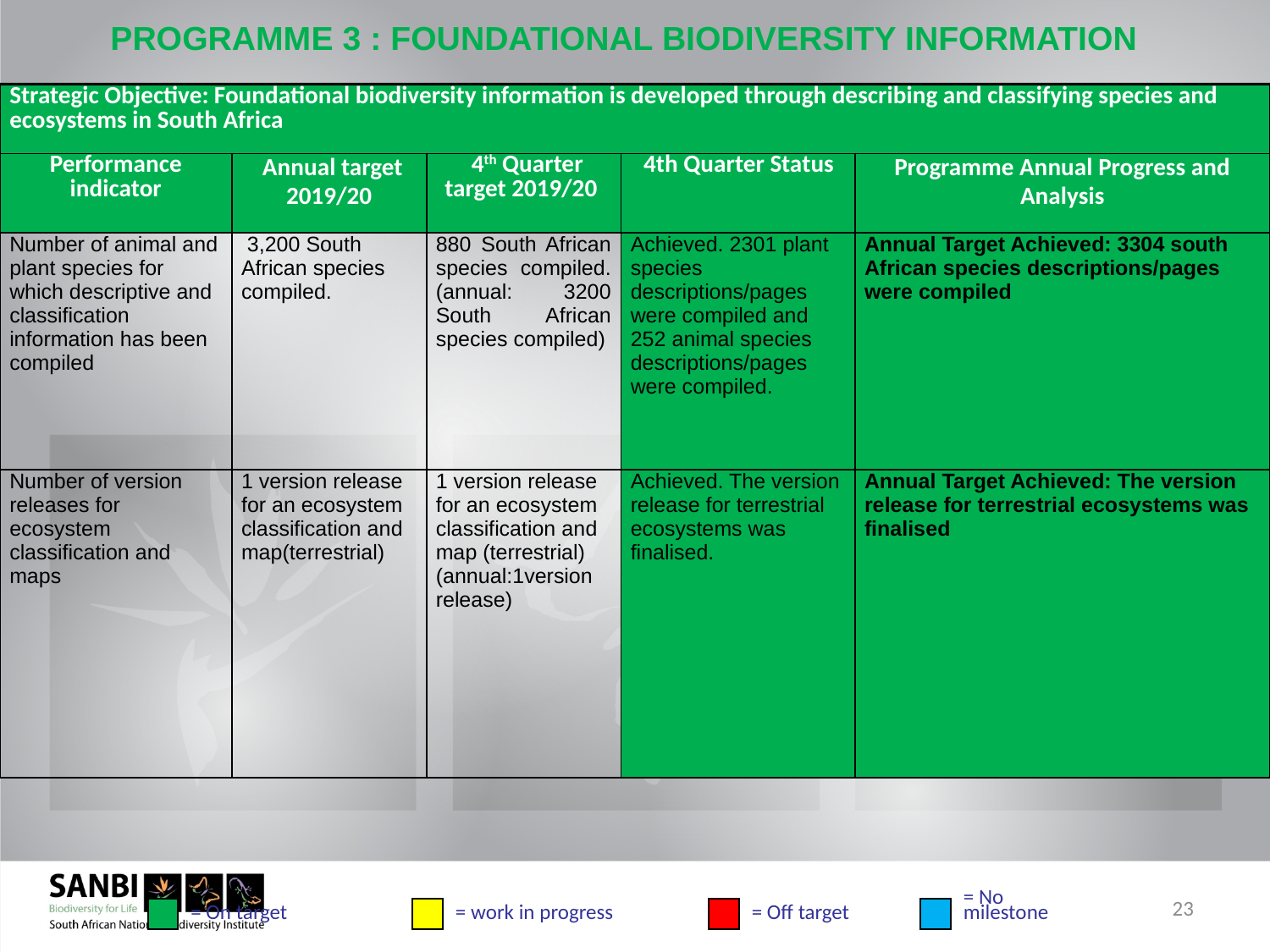

# PROGRAMME 3 : FOUNDATIONAL BIODIVERSITY INFORMATION

| Strategic Objective: Foundational biodiversity information is developed through describing and classifying species and ecosystems in South Africa |  |  |  |  |
| --- | --- | --- | --- | --- |
| Performance indicator | Annual target 2019/20 | 4th Quarter target 2019/20 | 4th Quarter Status | Programme Annual Progress and Analysis |
| Number of animal and plant species for which descriptive and classification information has been compiled | 3,200 South African species compiled. | 880 South African species compiled. (annual: 3200 South African species compiled) | Achieved. 2301 plant species descriptions/pages were compiled and 252 animal species descriptions/pages were compiled. | Annual Target Achieved: 3304 south African species descriptions/pages were compiled |
| Number of version releases for ecosystem classification and maps | 1 version release for an ecosystem classification and map(terrestrial) | 1 version release for an ecosystem classification and map (terrestrial) (annual:1version release) | Achieved. The version release for terrestrial ecosystems was finalised. | Annual Target Achieved: The version release for terrestrial ecosystems was finalised |
23
= On target
= work in progress
= Off target

= No
milestone